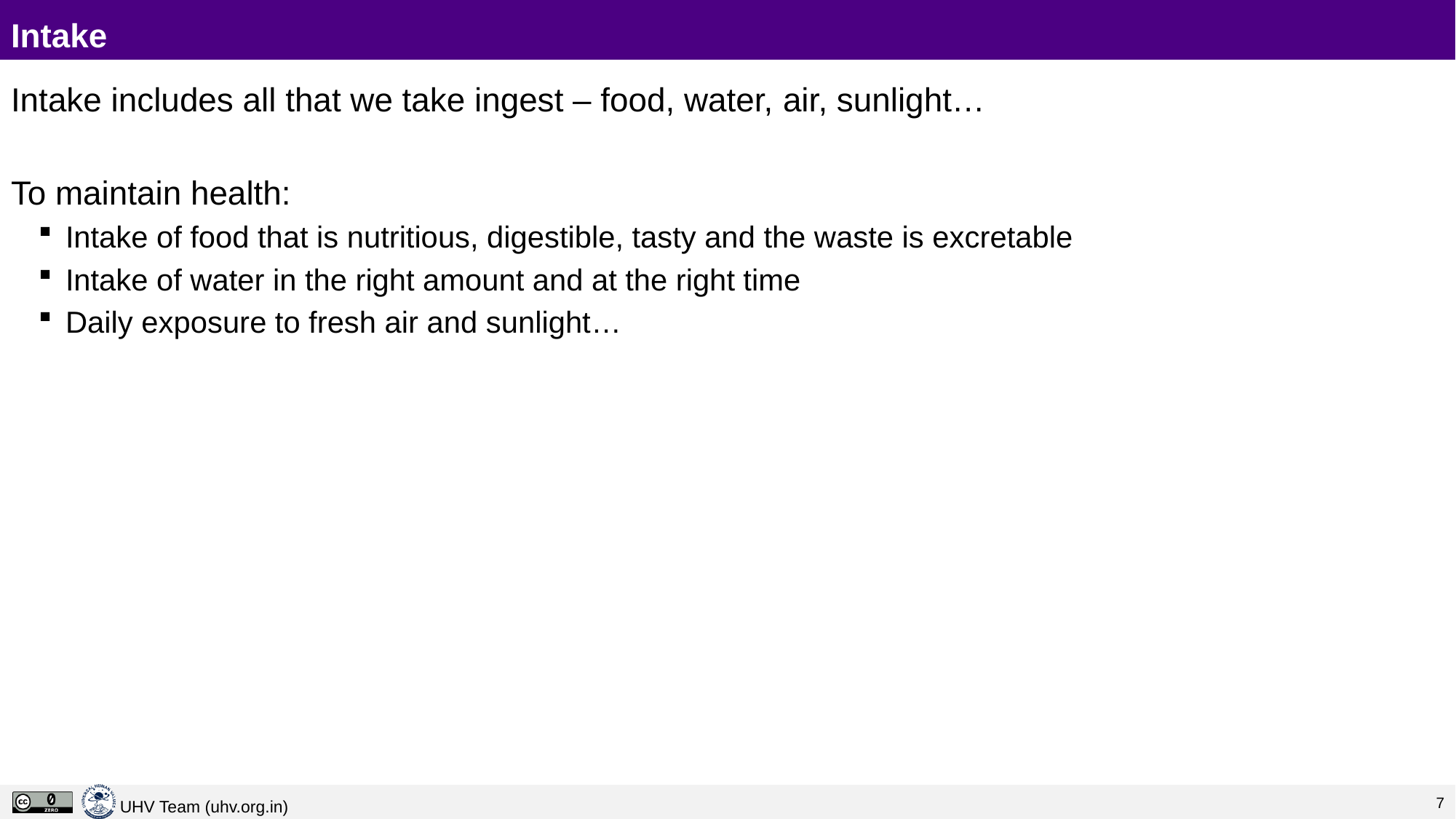

# Intake
Intake includes all that we take ingest – food, water, air, sunlight…

To maintain health:
Intake of food that is nutritious, digestible, tasty and the waste is excretable
Intake of water in the right amount and at the right time
Daily exposure to fresh air and sunlight…